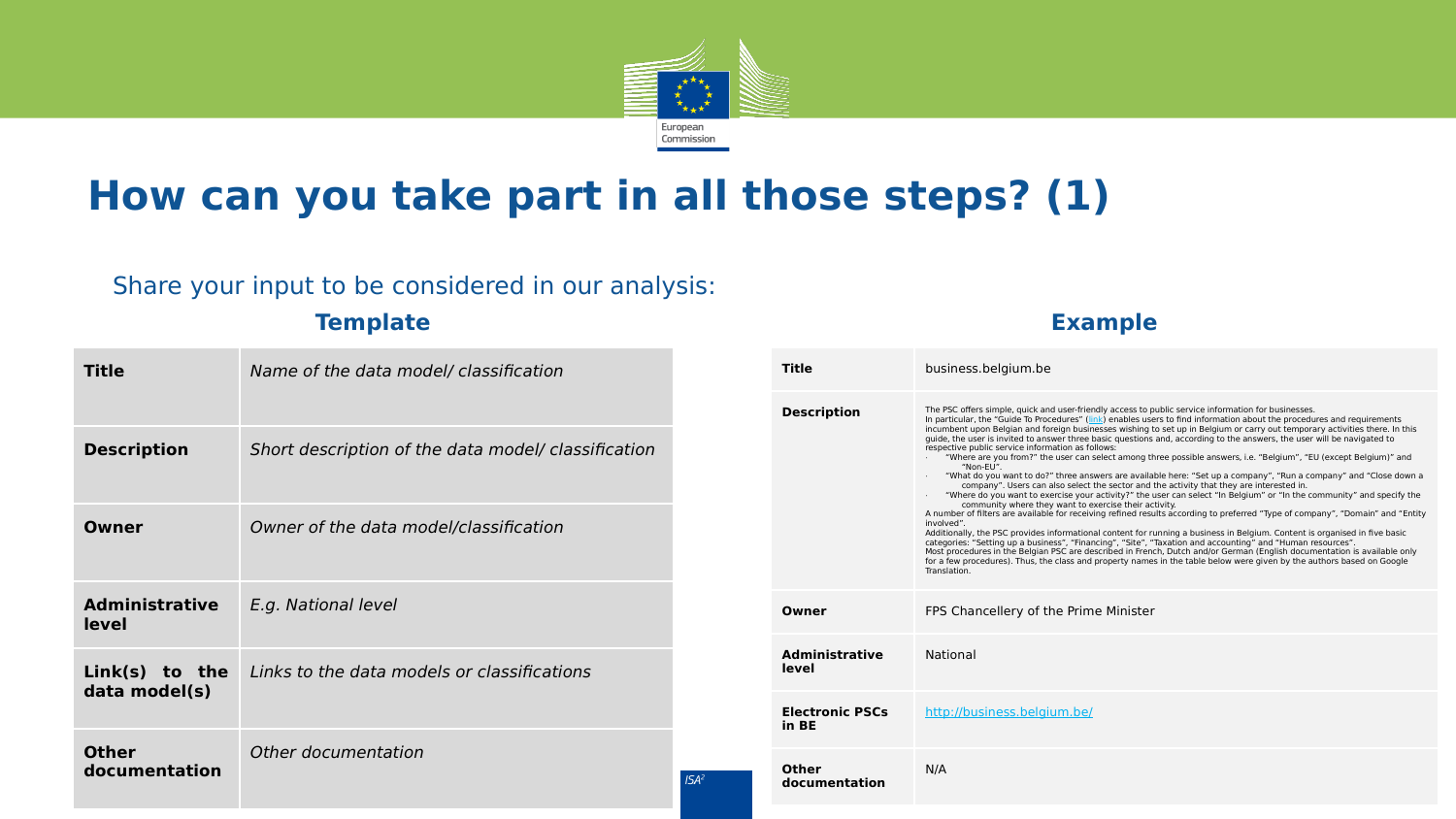

# How can you take part in all those steps? (1)
Share your input to be considered in our analysis:

Template

Example

| Title | Name of the data model/ classification |
| --- | --- |
| Description | Short description of the data model/ classification |
| Owner | Owner of the data model/classification |
| Administrative level | E.g. National level |
| Link(s) to the data model(s) | Links to the data models or classifications |
| Other documentation | Other documentation |
| Title | business.belgium.be |
| --- | --- |
| Description | The PSC offers simple, quick and user-friendly access to public service information for businesses. In particular, the “Guide To Procedures” (link) enables users to find information about the procedures and requirements incumbent upon Belgian and foreign businesses wishing to set up in Belgium or carry out temporary activities there. In this guide, the user is invited to answer three basic questions and, according to the answers, the user will be navigated to respective public service information as follows: · “Where are you from?” the user can select among three possible answers, i.e. “Belgium”, “EU (except Belgium)” and “Non-EU”. · “What do you want to do?” three answers are available here: “Set up a company”, “Run a company” and “Close down a company”. Users can also select the sector and the activity that they are interested in. · “Where do you want to exercise your activity?” the user can select “In Belgium” or “In the community” and specify the community where they want to exercise their activity. A number of filters are available for receiving refined results according to preferred “Type of company”, “Domain” and “Entity involved”. Additionally, the PSC provides informational content for running a business in Belgium. Content is organised in five basic categories: “Setting up a business”, “Financing”, “Site”, “Taxation and accounting” and “Human resources”. Most procedures in the Belgian PSC are described in French, Dutch and/or German (English documentation is available only for a few procedures). Thus, the class and property names in the table below were given by the authors based on Google Translation. |
| Owner | FPS Chancellery of the Prime Minister |
| Administrative level | National |
| Electronic PSCs in BE | http://business.belgium.be/ |
| Other documentation | N/A |